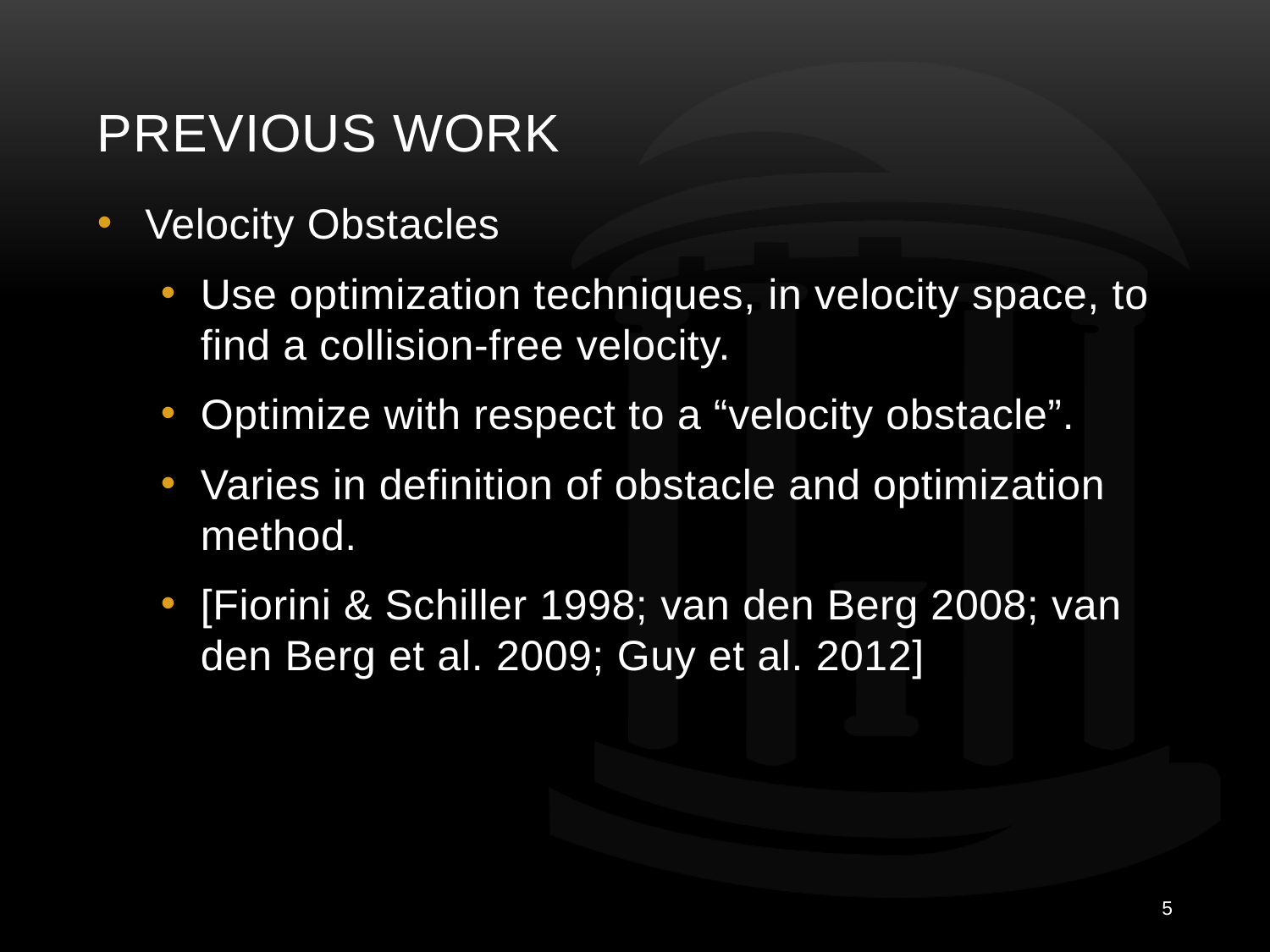

# Previous Work
Velocity Obstacles
Use optimization techniques, in velocity space, to find a collision-free velocity.
Optimize with respect to a “velocity obstacle”.
Varies in definition of obstacle and optimization method.
[Fiorini & Schiller 1998; van den Berg 2008; van den Berg et al. 2009; Guy et al. 2012]
5